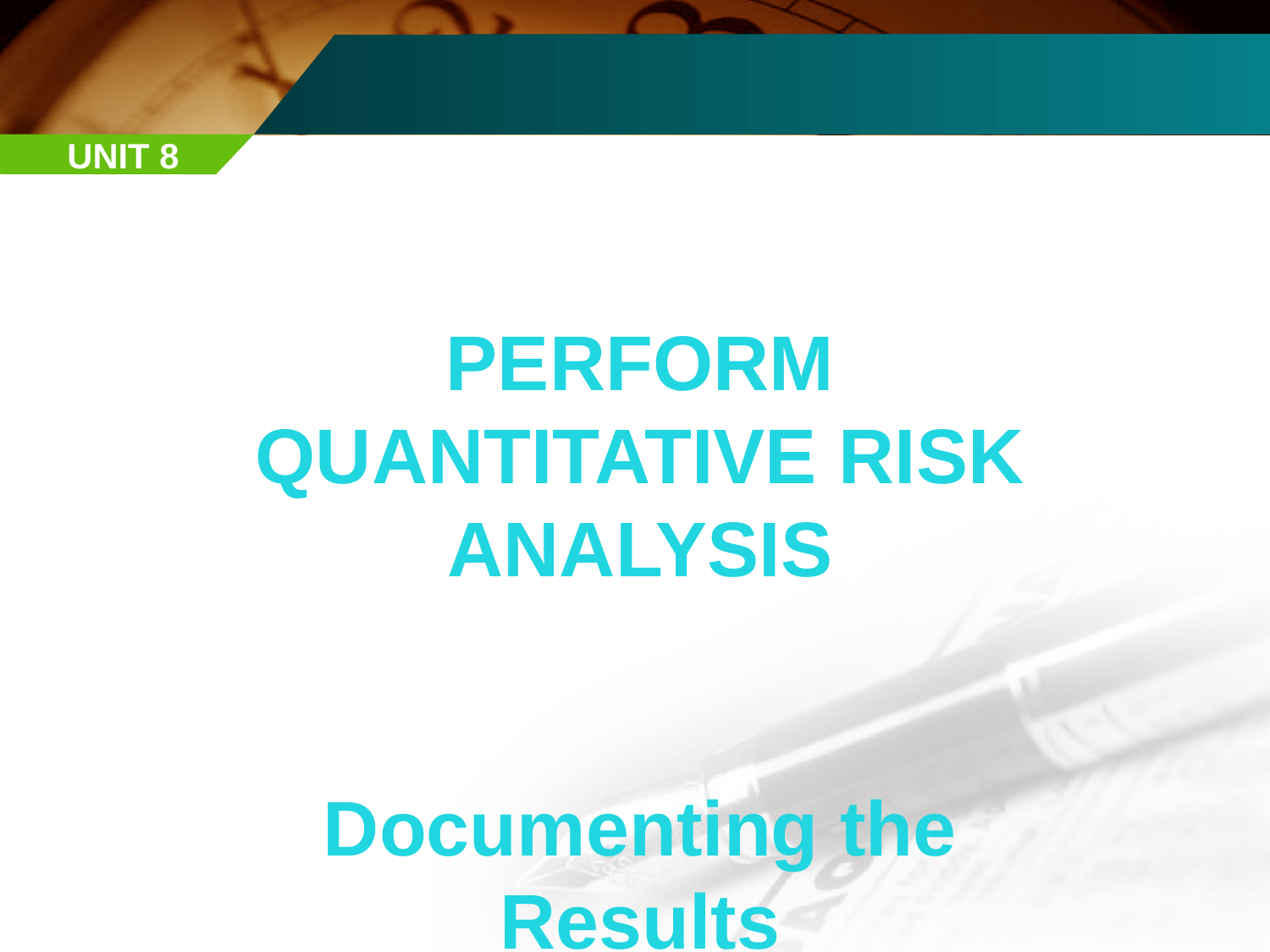

UNIT 8
PERFORM QUANTITATIVE RISK ANALYSIS

Documenting the Results